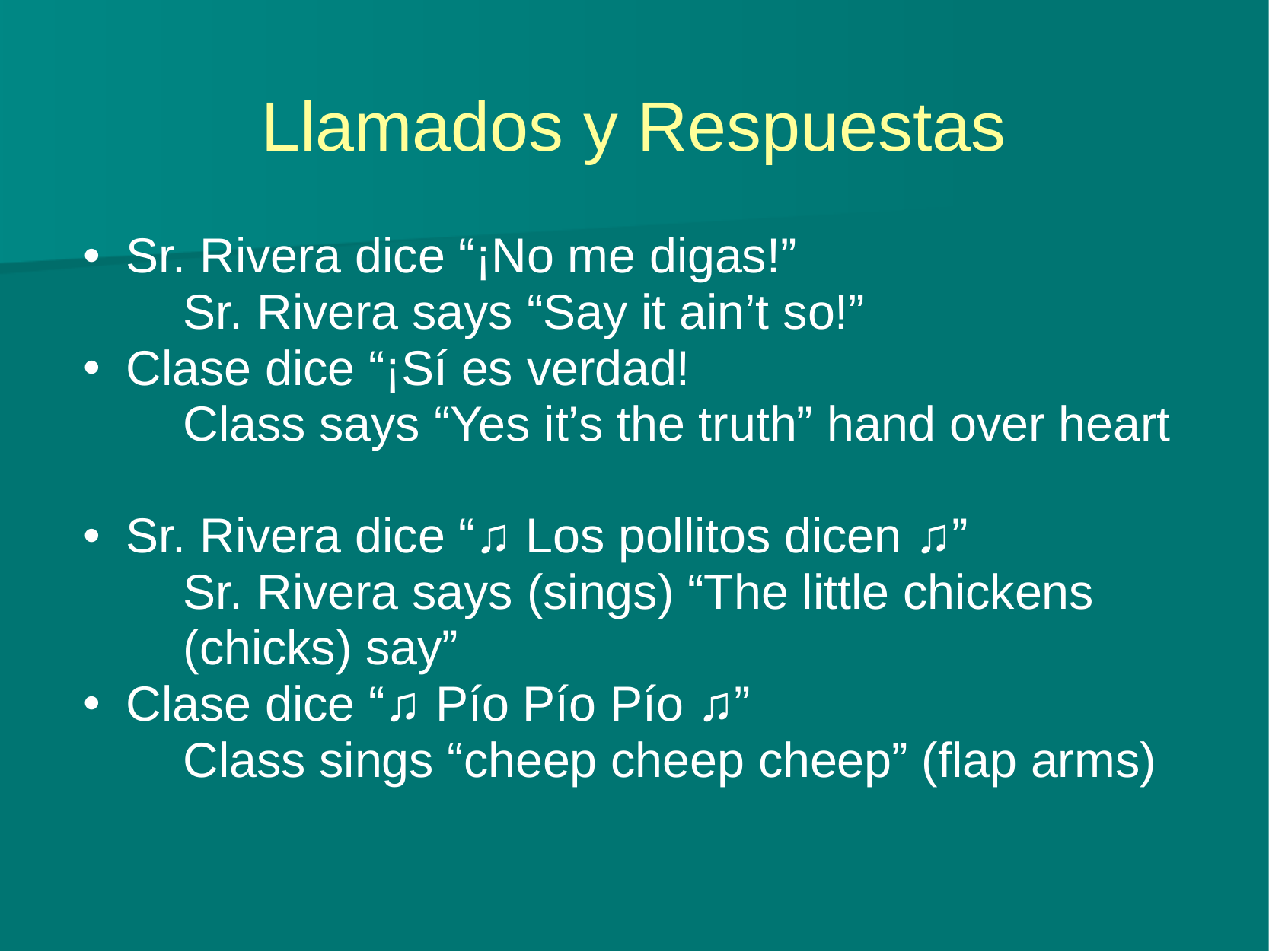

# Llamados y Respuestas
Sr. Rivera dice “¡No me digas!”
Sr. Rivera says “Say it ain’t so!”
Clase dice “¡Sí es verdad!
Class says “Yes it’s the truth” hand over heart

Sr. Rivera dice “♫ Los pollitos dicen ♫”
Sr. Rivera says (sings) “The little chickens (chicks) say”
Clase dice “♫ Pío Pío Pío ♫”
Class sings “cheep cheep cheep” (flap arms)